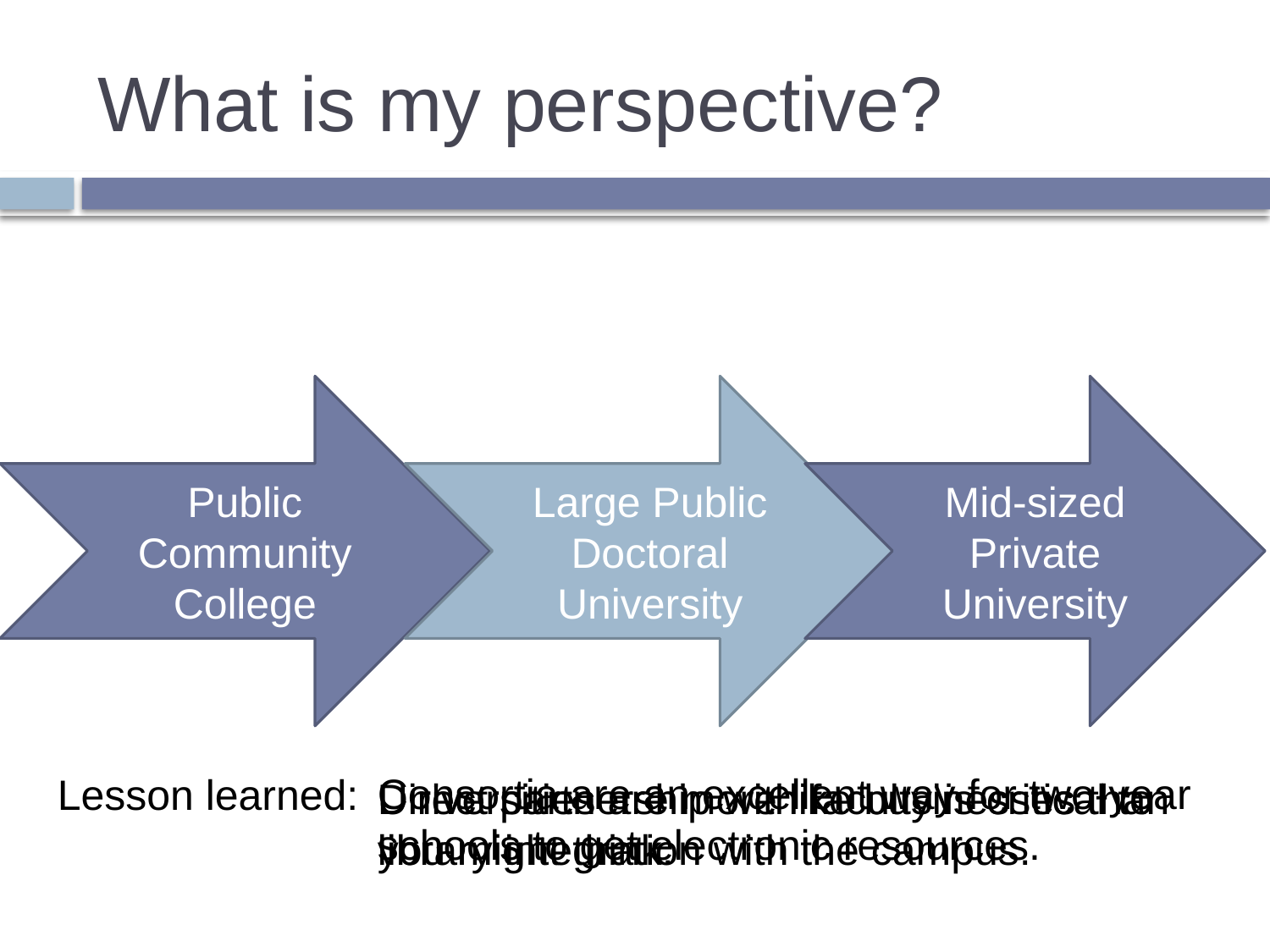

# What is my perspective?
Public Community College
Large Public Doctoral University
Mid-sized Private University
Consortia are an excellent way for two-year schools to get electronic resources.
Lesson learned:
Direct partnership with faculty is critical to library integration with the campus.
Universities are more like businesses than you might think.